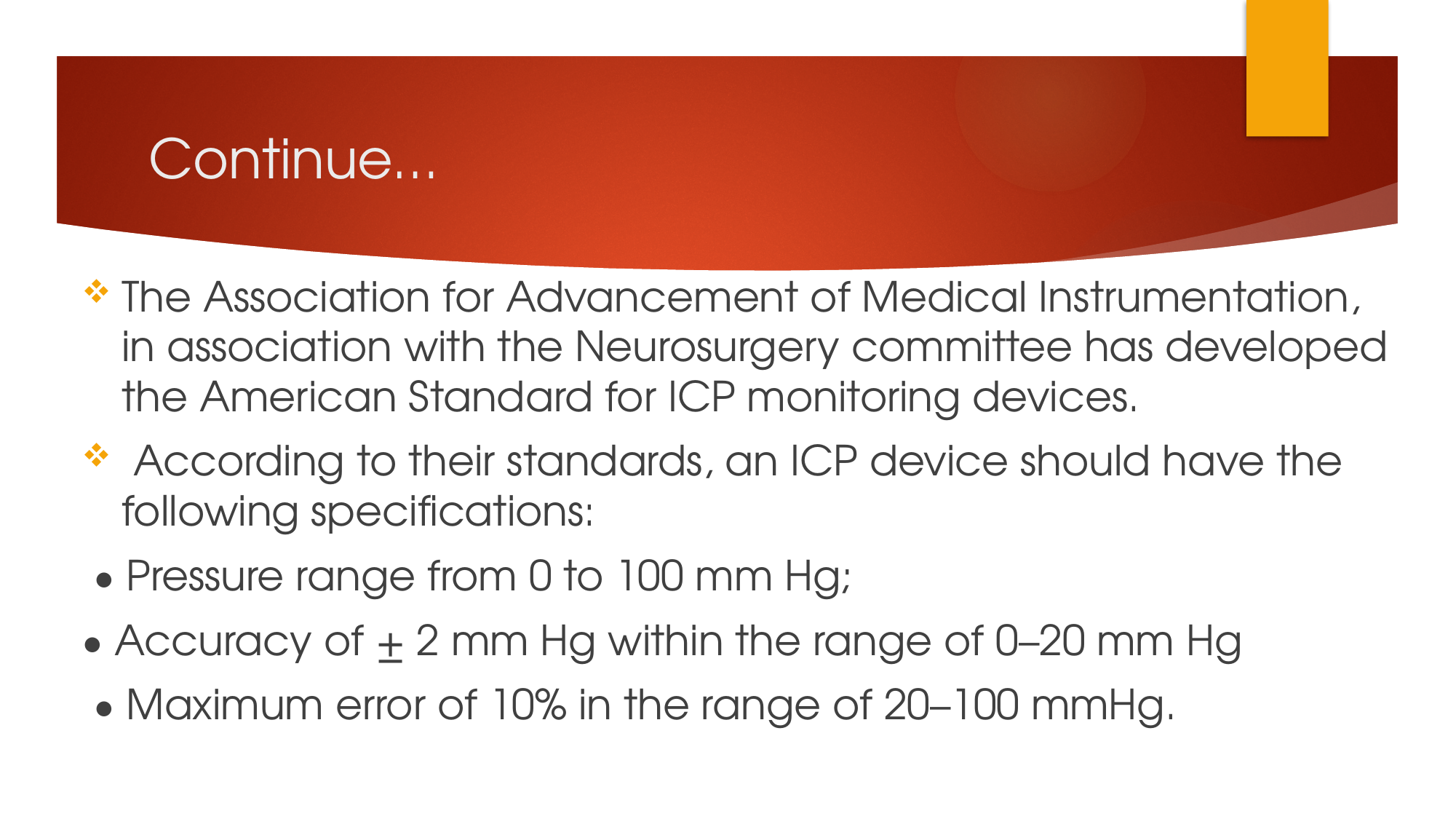

# Continue…
The Association for Advancement of Medical Instrumentation, in association with the Neurosurgery committee has developed the American Standard for ICP monitoring devices.
 According to their standards, an ICP device should have the following specifications:
 • Pressure range from 0 to 100 mm Hg;
• Accuracy of ± 2 mm Hg within the range of 0–20 mm Hg
 • Maximum error of 10% in the range of 20–100 mmHg.